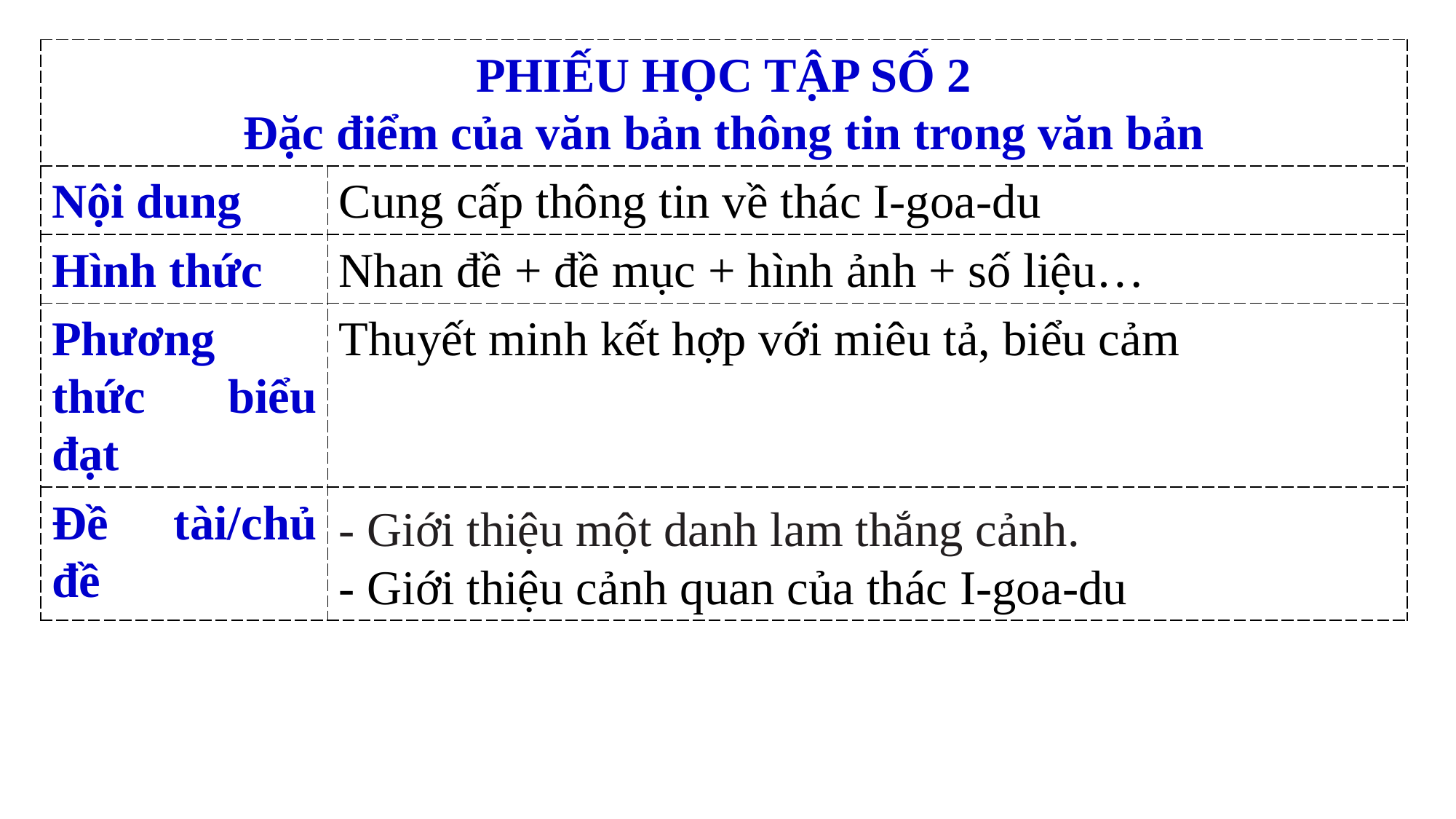

| PHIẾU HỌC TẬP SỐ 2 Đặc điểm của văn bản thông tin trong văn bản |  |
| --- | --- |
| Nội dung | Cung cấp thông tin về thác I-goa-du |
| Hình thức | Nhan đề + đề mục + hình ảnh + số liệu… |
| Phương thức biểu đạt | Thuyết minh kết hợp với miêu tả, biểu cảm |
| Đề tài/chủ đề | - Giới thiệu một danh lam thắng cảnh. - Giới thiệu cảnh quan của thác I-goa-du |